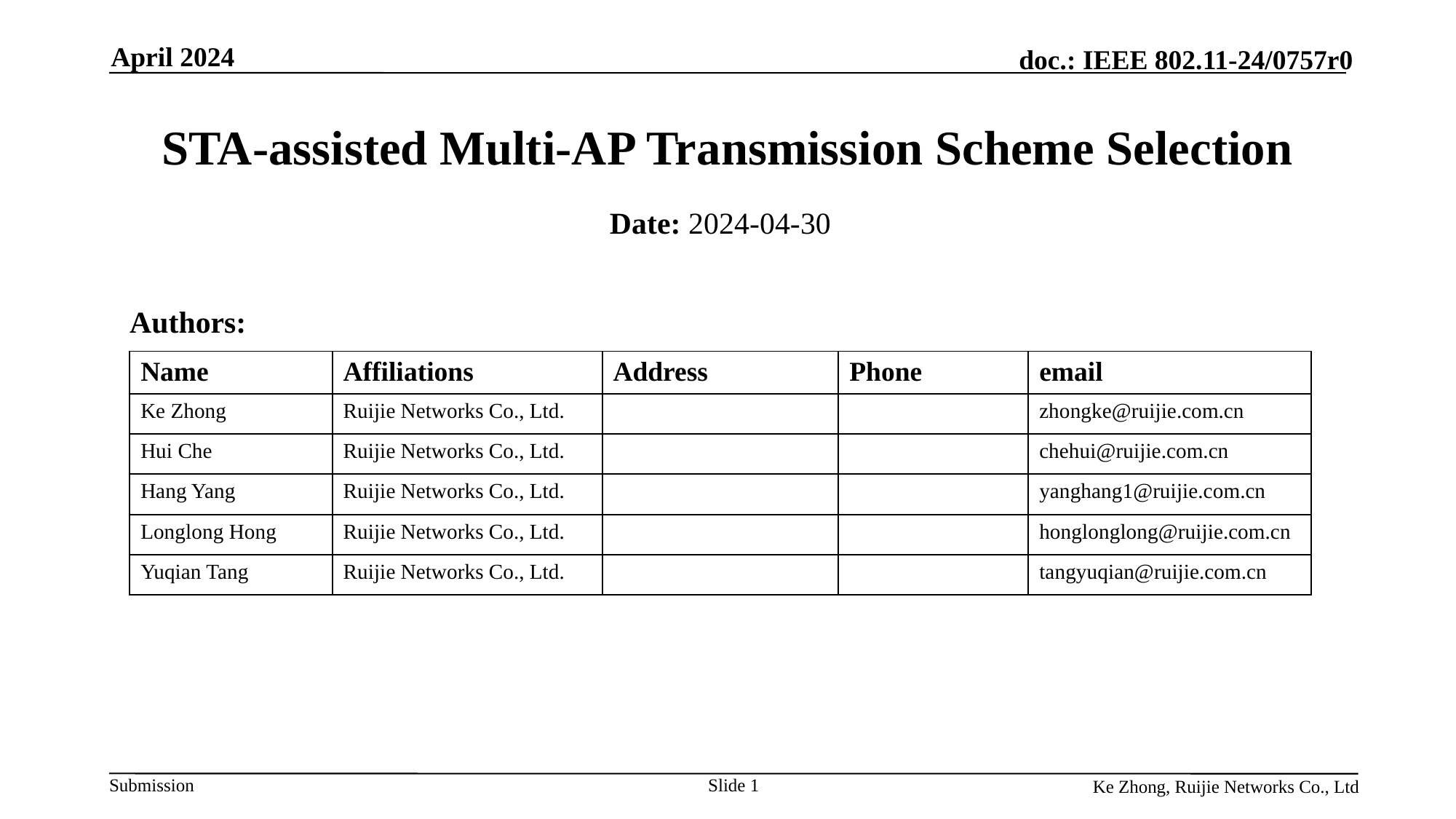

April 2024
# STA-assisted Multi-AP Transmission Scheme Selection
Date: 2024-04-30
Authors:
| Name | Affiliations | Address | Phone | email |
| --- | --- | --- | --- | --- |
| Ke Zhong | Ruijie Networks Co., Ltd. |  |  | zhongke@ruijie.com.cn |
| Hui Che | Ruijie Networks Co., Ltd. |  |  | chehui@ruijie.com.cn |
| Hang Yang | Ruijie Networks Co., Ltd. |  |  | yanghang1@ruijie.com.cn |
| Longlong Hong | Ruijie Networks Co., Ltd. |  |  | honglonglong@ruijie.com.cn |
| Yuqian Tang | Ruijie Networks Co., Ltd. |  |  | tangyuqian@ruijie.com.cn |
Slide 1
Ke Zhong, Ruijie Networks Co., Ltd